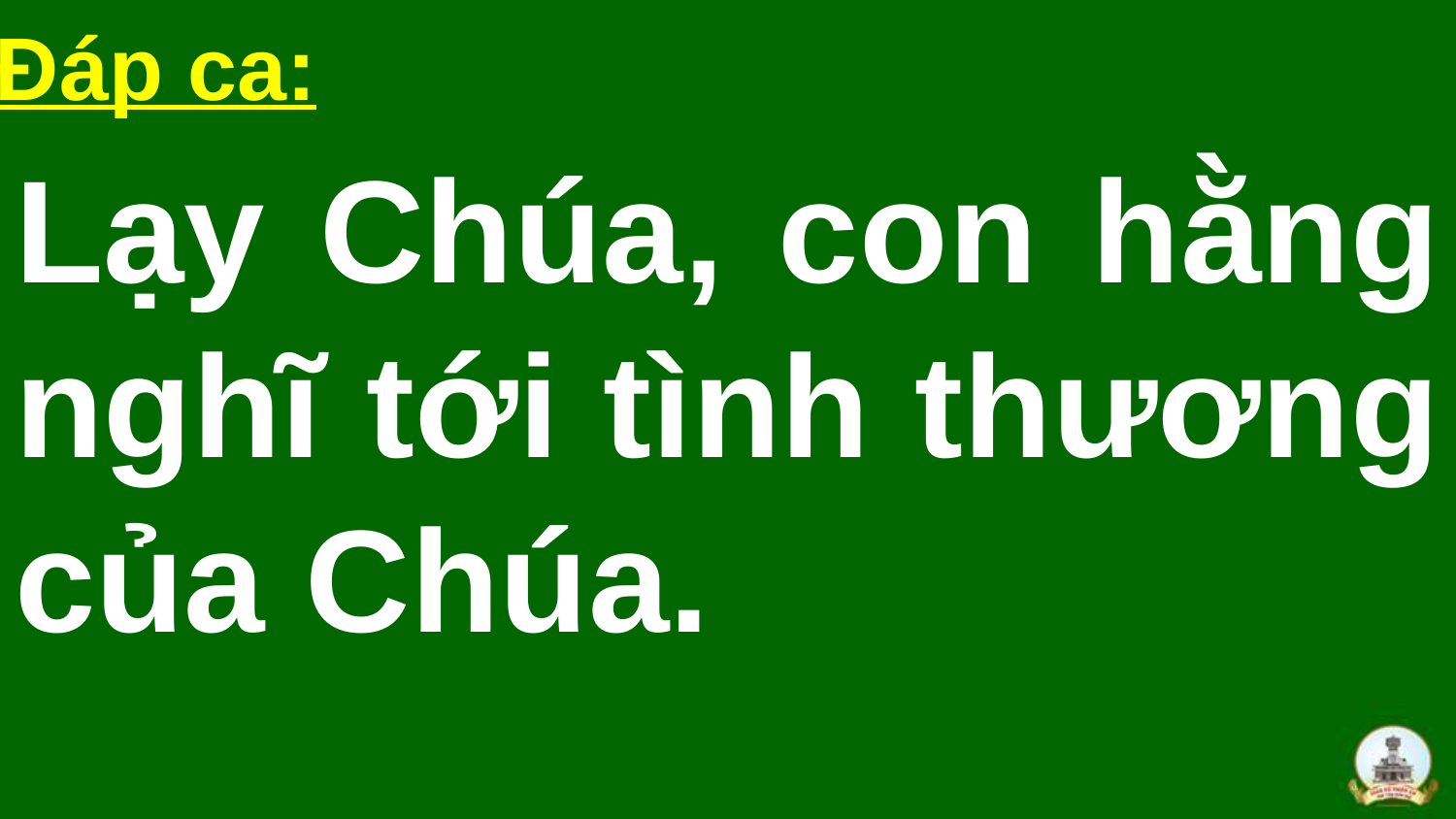

Đáp ca:
Lạy Chúa, con hằng nghĩ tới tình thương của Chúa.